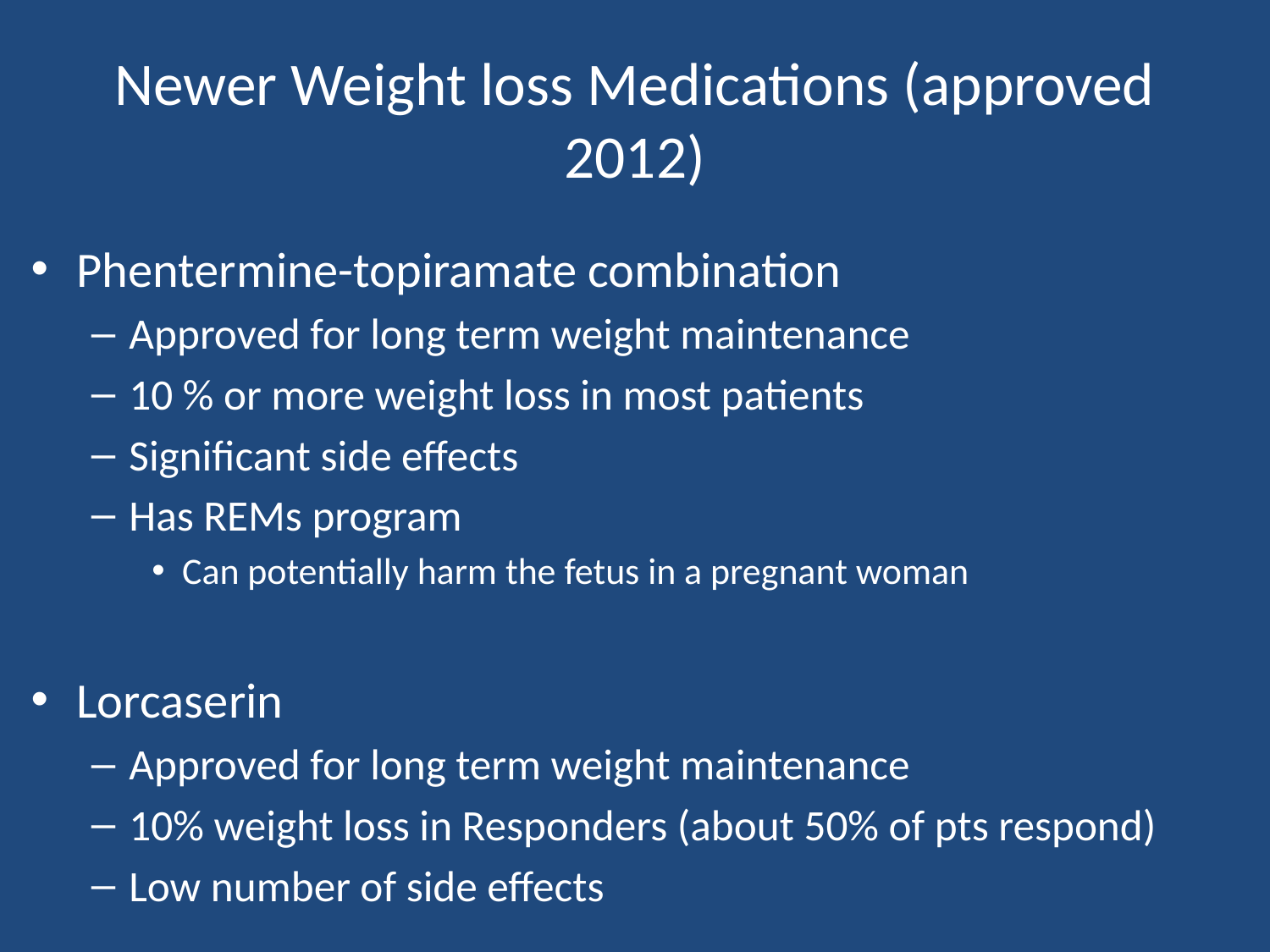

# Newer Weight loss Medications (approved 2012)
Phentermine-topiramate combination
Approved for long term weight maintenance
10 % or more weight loss in most patients
Significant side effects
Has REMs program
Can potentially harm the fetus in a pregnant woman

Lorcaserin
Approved for long term weight maintenance
10% weight loss in Responders (about 50% of pts respond)
Low number of side effects